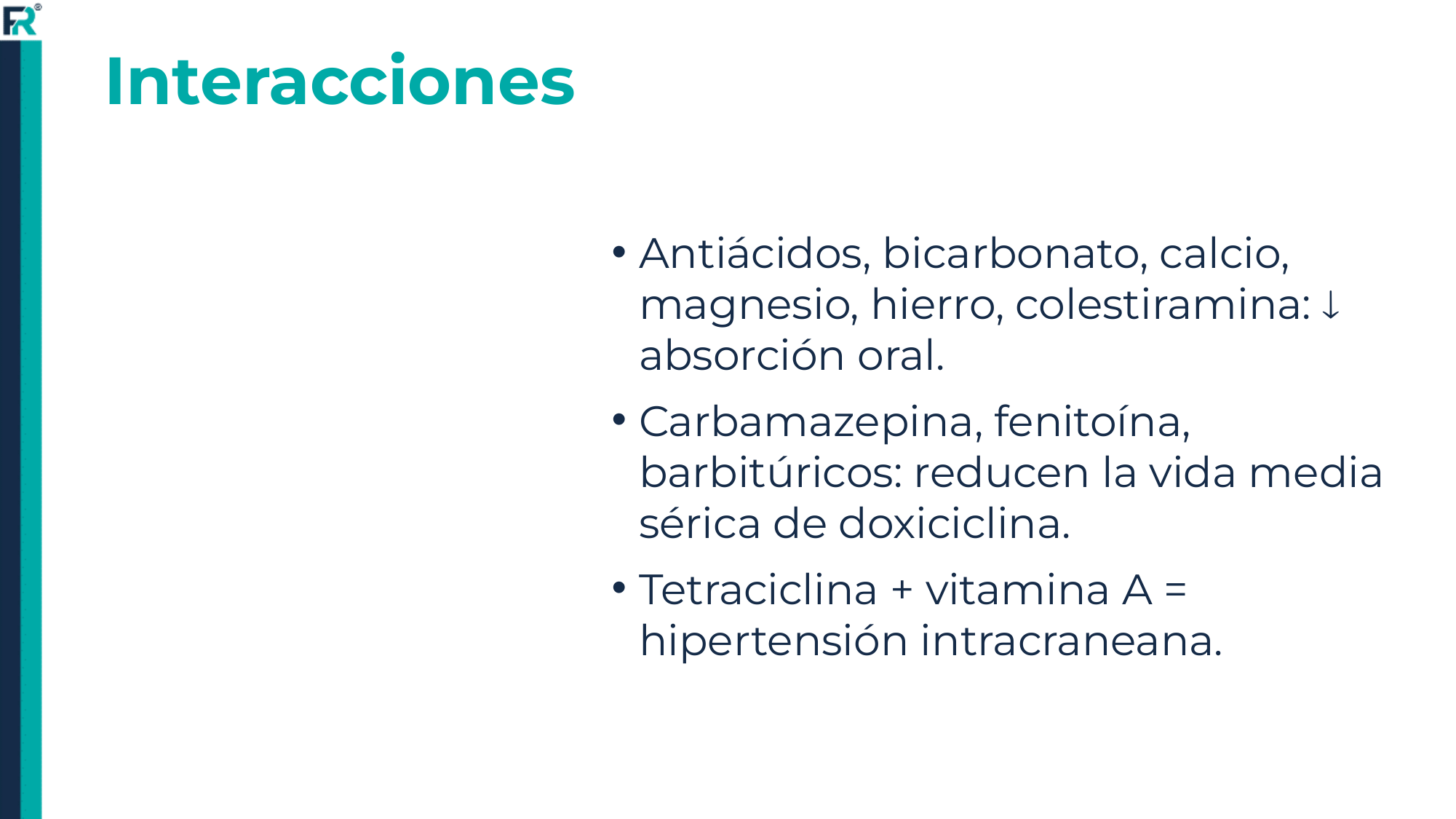

# Interacciones
Antiácidos, bicarbonato, calcio, magnesio, hierro, colestiramina: ↓ absorción oral.
Carbamazepina, fenitoína, barbitúricos: reducen la vida media sérica de doxiciclina.
Tetraciclina + vitamina A = hipertensión intracraneana.